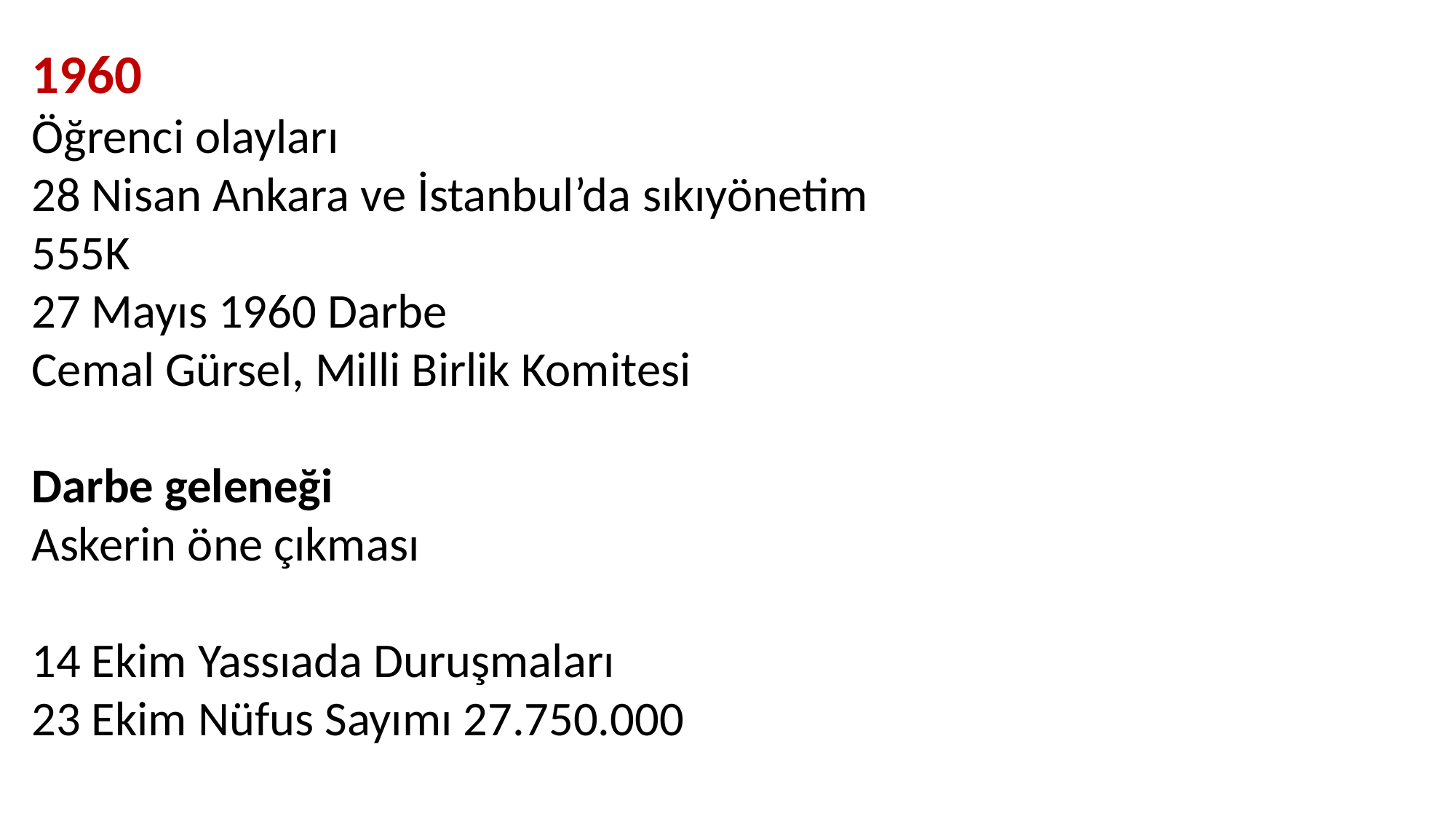

1960
Öğrenci olayları
28 Nisan Ankara ve İstanbul’da sıkıyönetim
555K
27 Mayıs 1960 Darbe
Cemal Gürsel, Milli Birlik Komitesi

Darbe geleneği
Askerin öne çıkması

14 Ekim Yassıada Duruşmaları
23 Ekim Nüfus Sayımı 27.750.000